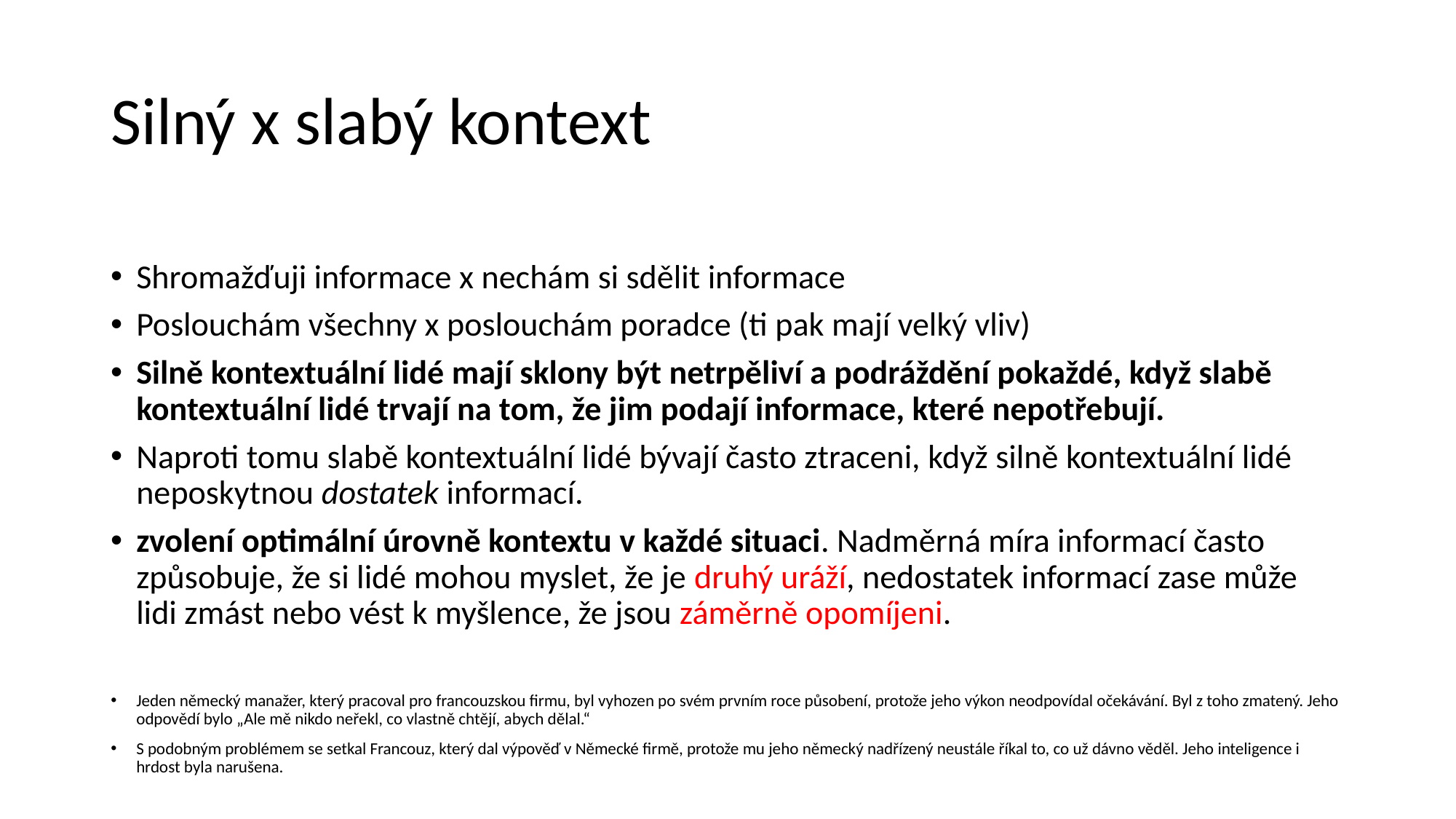

# Silný x slabý kontext

Shromažďuji informace x nechám si sdělit informace
Poslouchám všechny x poslouchám poradce (ti pak mají velký vliv)
Silně kontextuální lidé mají sklony být netrpěliví a podráždění pokaždé, když slabě kontextuální lidé trvají na tom, že jim podají informace, které nepotřebují.
Naproti tomu slabě kontextuální lidé bývají často ztraceni, když silně kontextuální lidé neposkytnou dostatek informací.
zvolení optimální úrovně kontextu v každé situaci. Nadměrná míra informací často způsobuje, že si lidé mohou myslet, že je druhý uráží, nedostatek informací zase může lidi zmást nebo vést k myšlence, že jsou záměrně opomíjeni.

Jeden německý manažer, který pracoval pro francouzskou firmu, byl vyhozen po svém prvním roce působení, protože jeho výkon neodpovídal očekávání. Byl z toho zmatený. Jeho odpovědí bylo „Ale mě nikdo neřekl, co vlastně chtějí, abych dělal.“
S podobným problémem se setkal Francouz, který dal výpověď v Německé firmě, protože mu jeho německý nadřízený neustále říkal to, co už dávno věděl. Jeho inteligence i hrdost byla narušena.